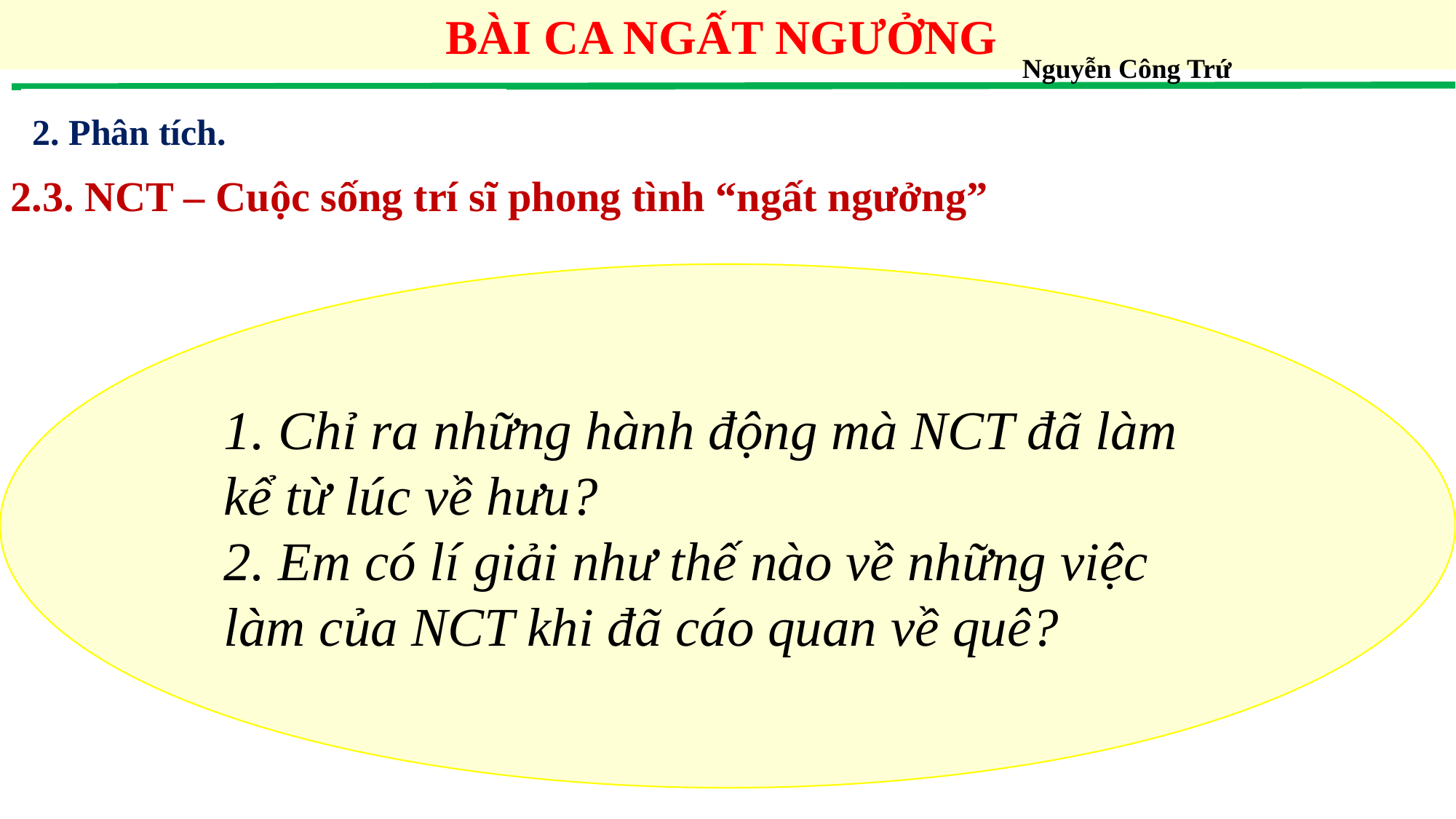

BÀI CA NGẤT NGƯỞNG
Nguyễn Công Trứ
2. Phân tích.

2.3. NCT – Cuộc sống trí sĩ phong tình “ngất ngưởng”
1. Chỉ ra những hành động mà NCT đã làm kể từ lúc về hưu?
2. Em có lí giải như thế nào về những việc làm của NCT khi đã cáo quan về quê?